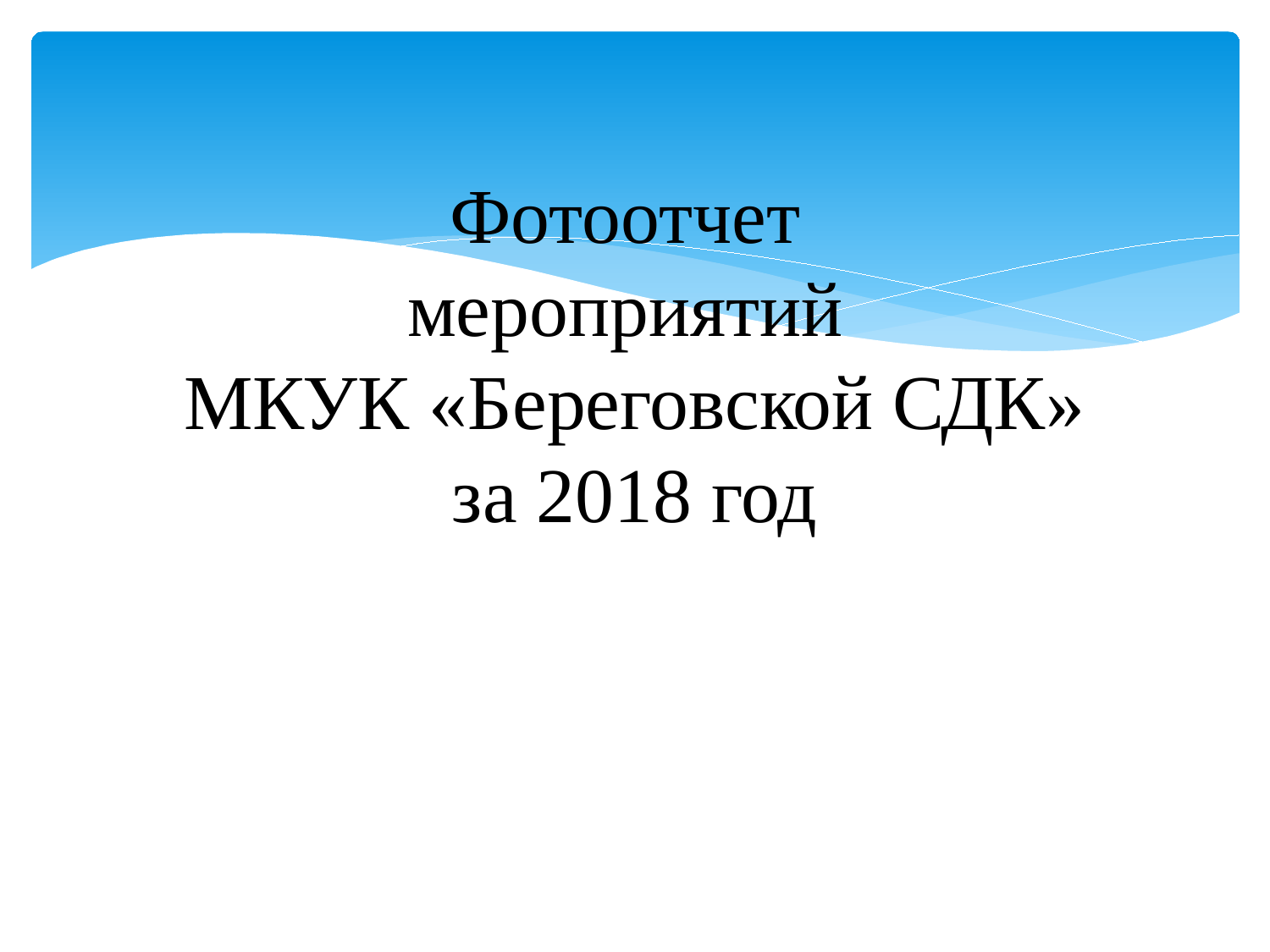

# Фотоотчет мероприятий МКУК «Береговской СДК» за 2018 год